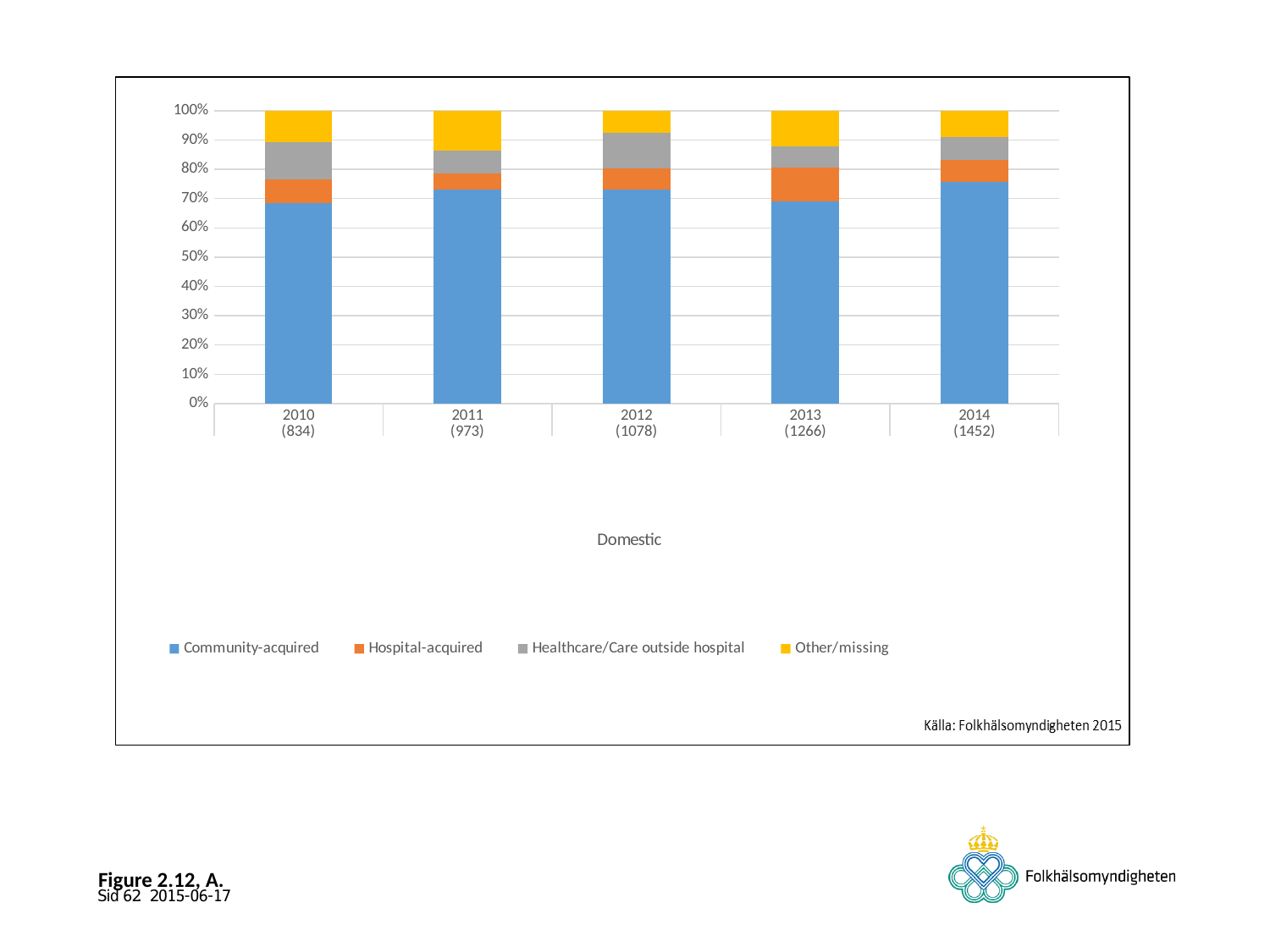

### Chart

| Category | Community-acquired | Hospital-acquired | Healthcare/Care outside hospital | Other/missing |
|---|---|---|---|---|
| 2010 | 571.0 | 68.0 | 105.0 | 90.0 |
| 2011 | 710.0 | 54.0 | 77.0 | 132.0 |
| 2012 | 787.0 | 79.0 | 130.0 | 82.0 |
| 2013 | 874.0 | 147.0 | 91.0 | 154.0 |
| 2014 | 1100.0 | 109.0 | 112.0 | 131.0 |
# Figure 2.12, A.
62
2015-06-17